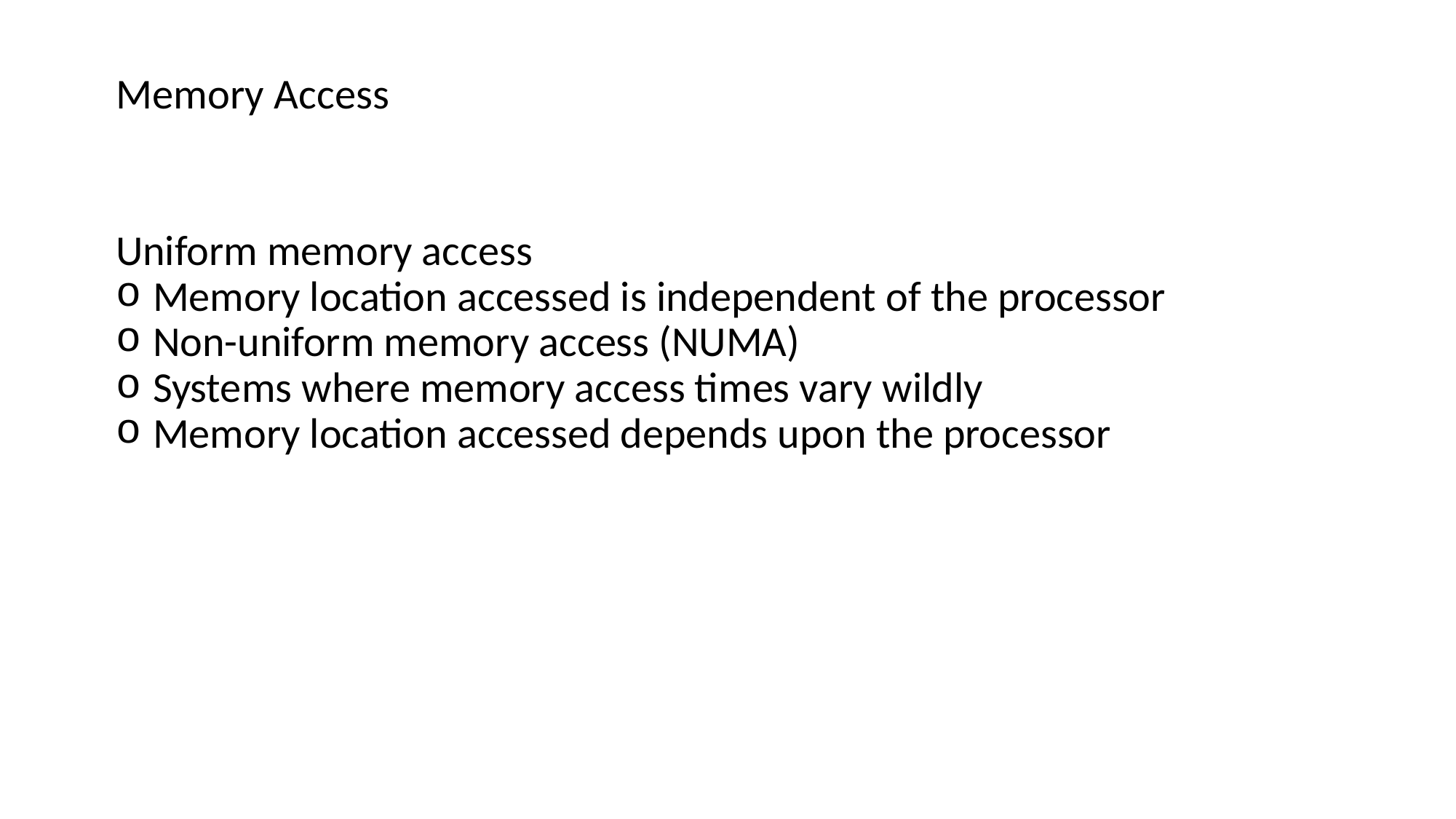

# Memory Access
Uniform memory access
 Memory location accessed is independent of the processor
 Non-uniform memory access (NUMA)
 Systems where memory access times vary wildly
 Memory location accessed depends upon the processor